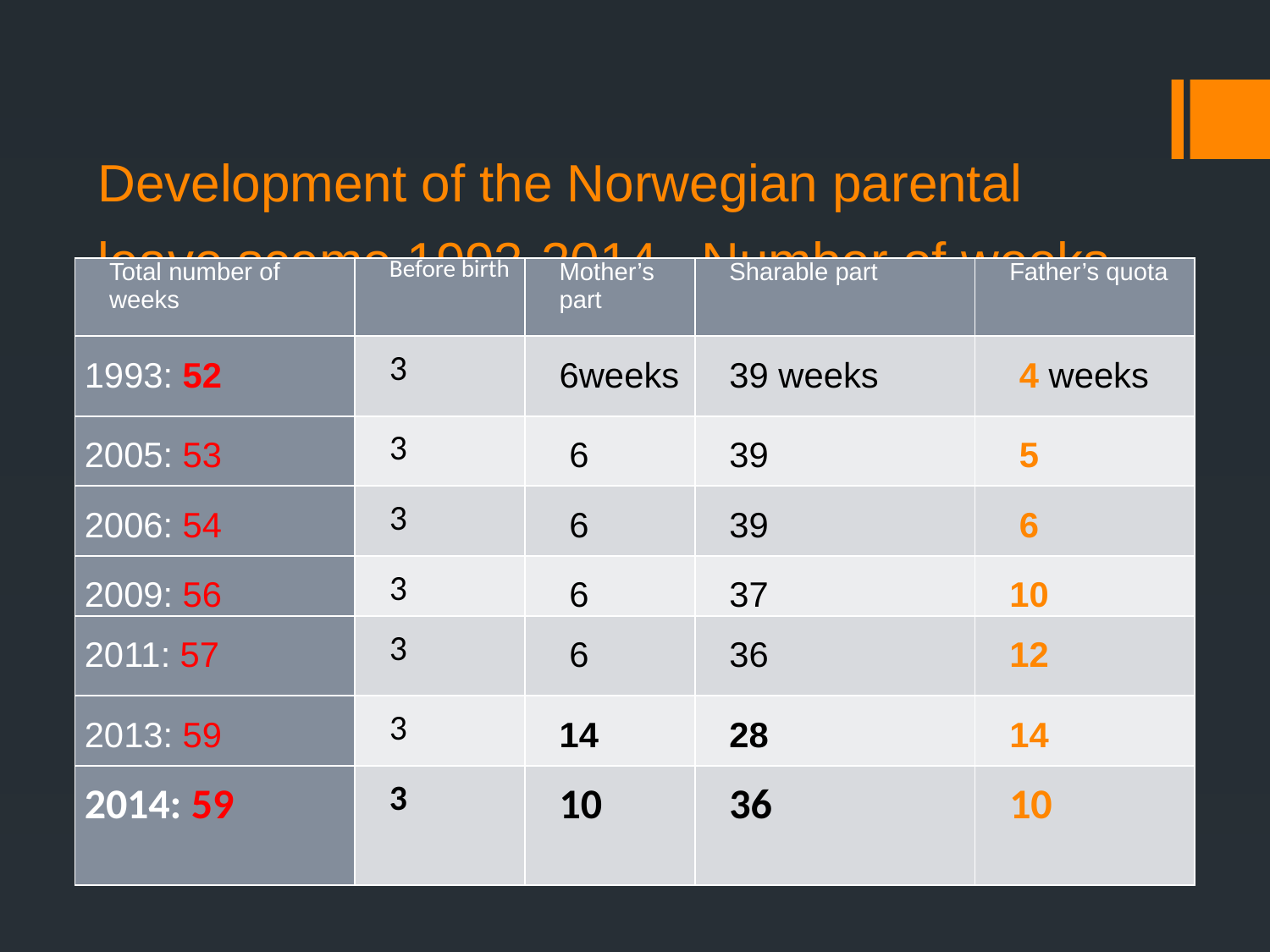

# Development of the Norwegian parental leave sceme 1993-2014.  Number of weeks.
| Total number of weeks | Before birth | Mother’s part | Sharable part | Father’s quota |
| --- | --- | --- | --- | --- |
| 1993: 52 | 3 | 6weeks | 39 weeks | 4 weeks |
| 2005: 53 | 3 | 6 | 39 | 5 |
| 2006: 54 | 3 | 6 | 39 | 6 |
| 2009: 56 | 3 | 6 | 37 | 10 |
| 2011: 57 | 3 | 6 | 36 | 12 |
| 2013: 59 | 3 | 14 | 28 | 14 |
| 2014: 59 | 3 | 10 | 36 | 10 |